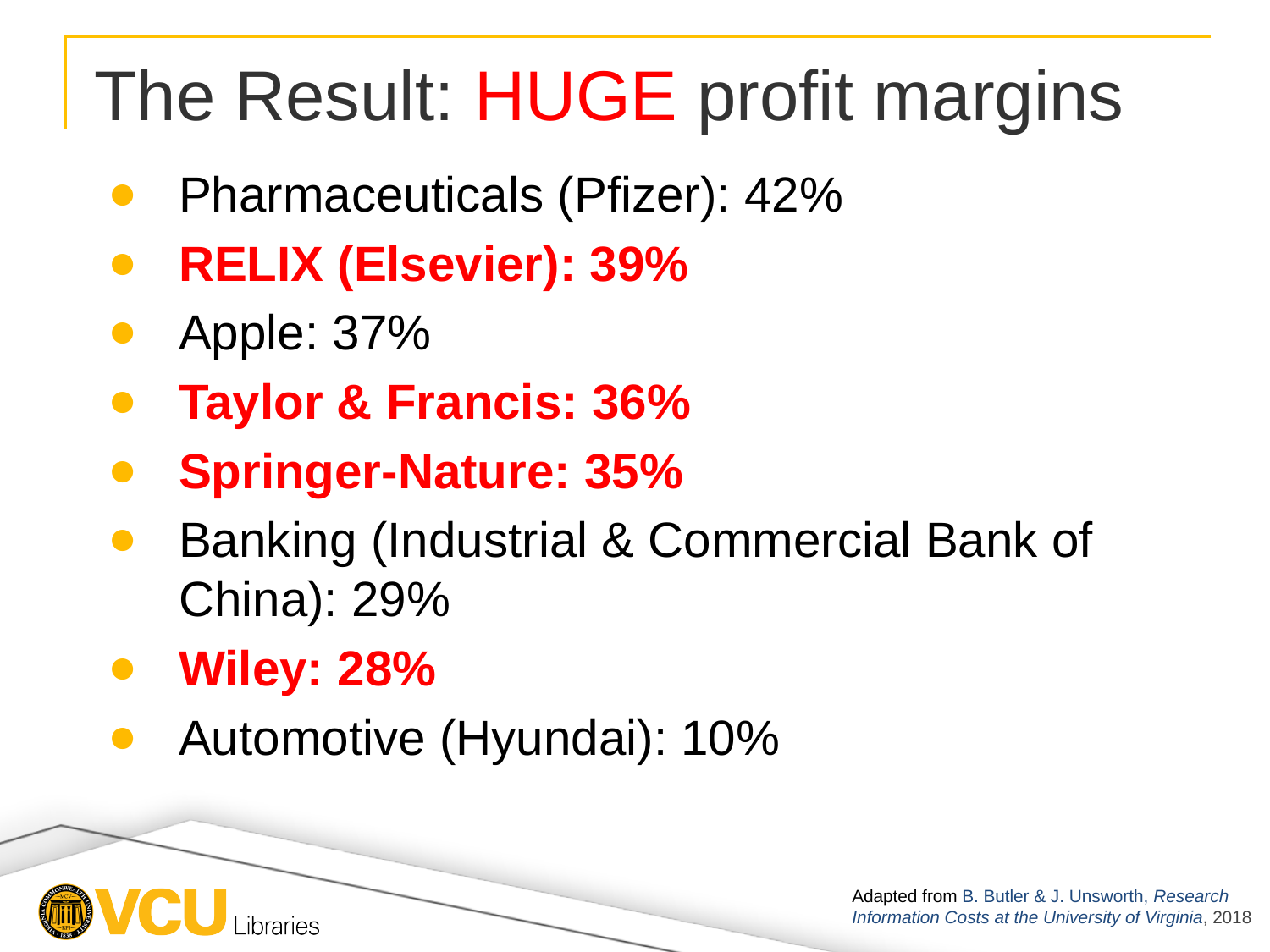

# The Result: HUGE profit margins
Pharmaceuticals (Pfizer): 42%
RELIX (Elsevier): 39%
Apple: 37%
Taylor & Francis: 36%
Springer-Nature: 35%
Banking (Industrial & Commercial Bank of China): 29%
Wiley: 28%
Automotive (Hyundai): 10%
Adapted from B. Butler & J. Unsworth, Research Information Costs at the University of Virginia, 2018